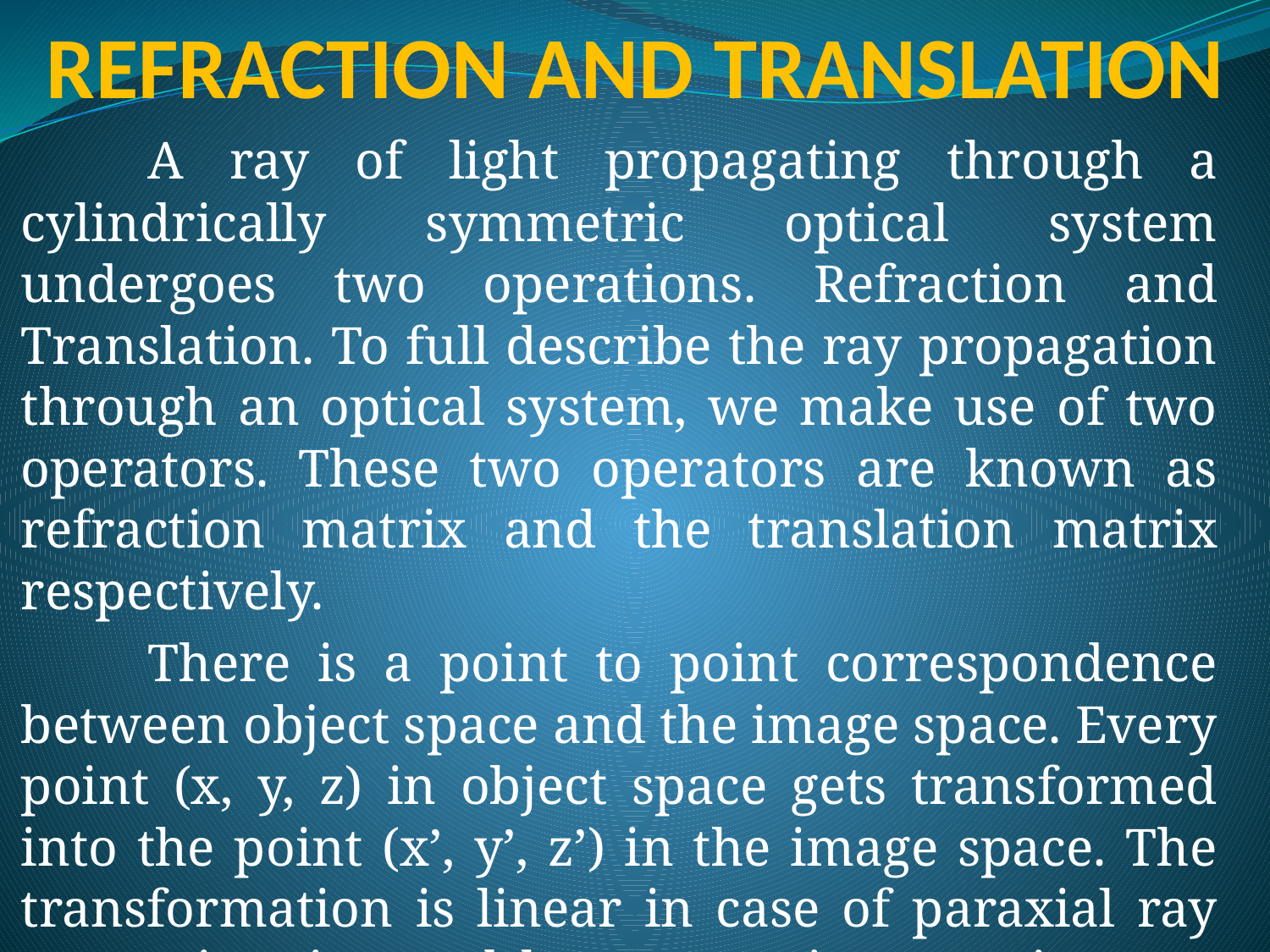

# REFRACTION AND TRANSLATION
	A ray of light propagating through a cylindrically symmetric optical system undergoes two operations. Refraction and Translation. To full describe the ray propagation through an optical system, we make use of two operators. These two operators are known as refraction matrix and the translation matrix respectively.
	There is a point to point correspondence between object space and the image space. Every point (x, y, z) in object space gets transformed into the point (x’, y’, z’) in the image space. The transformation is linear in case of paraxial ray approximation and hence matrix operation can be used for the purpose.